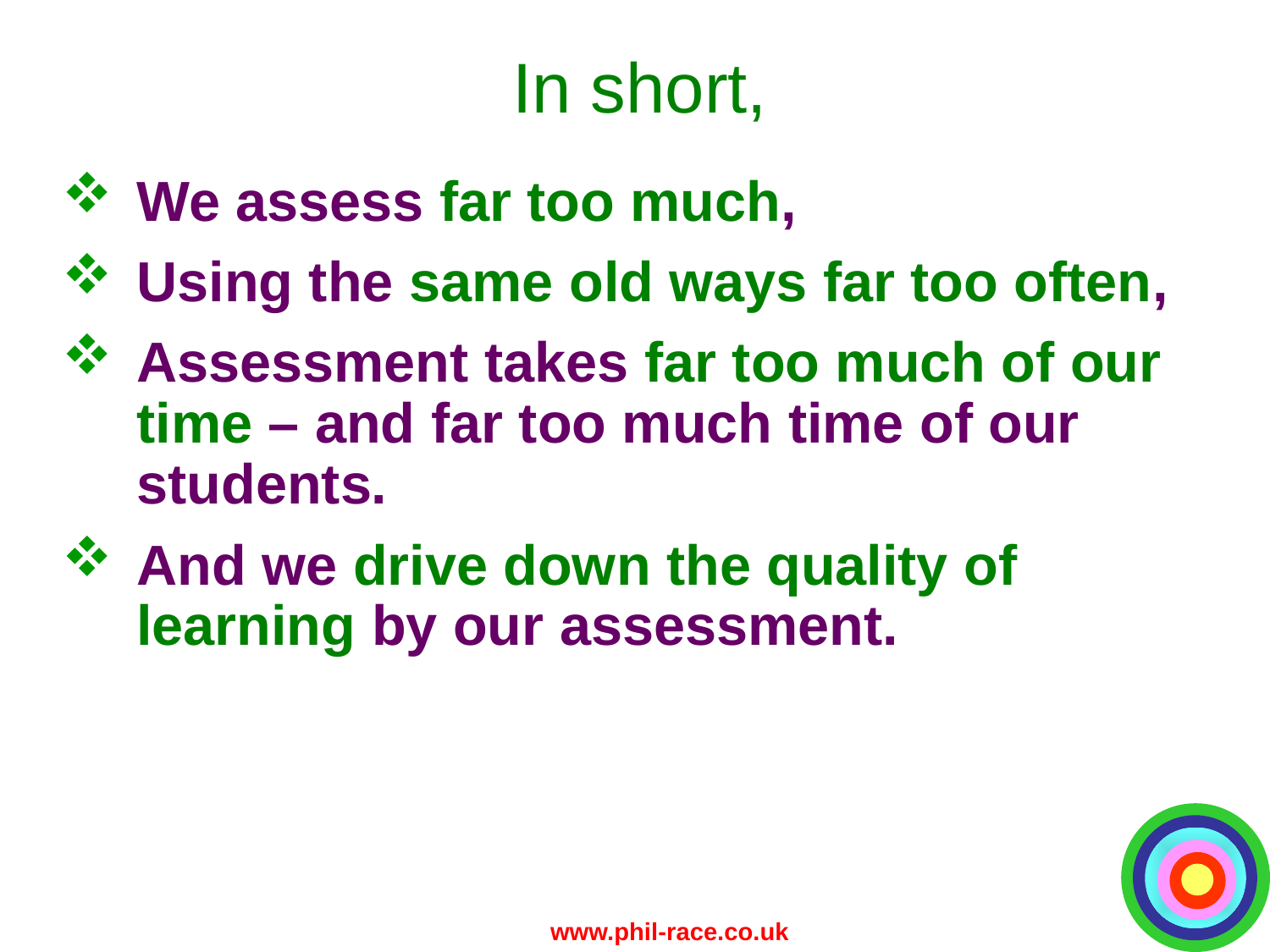

# In short,
We assess far too much,
Using the same old ways far too often,
Assessment takes far too much of our time – and far too much time of our students.
And we drive down the quality of learning by our assessment.